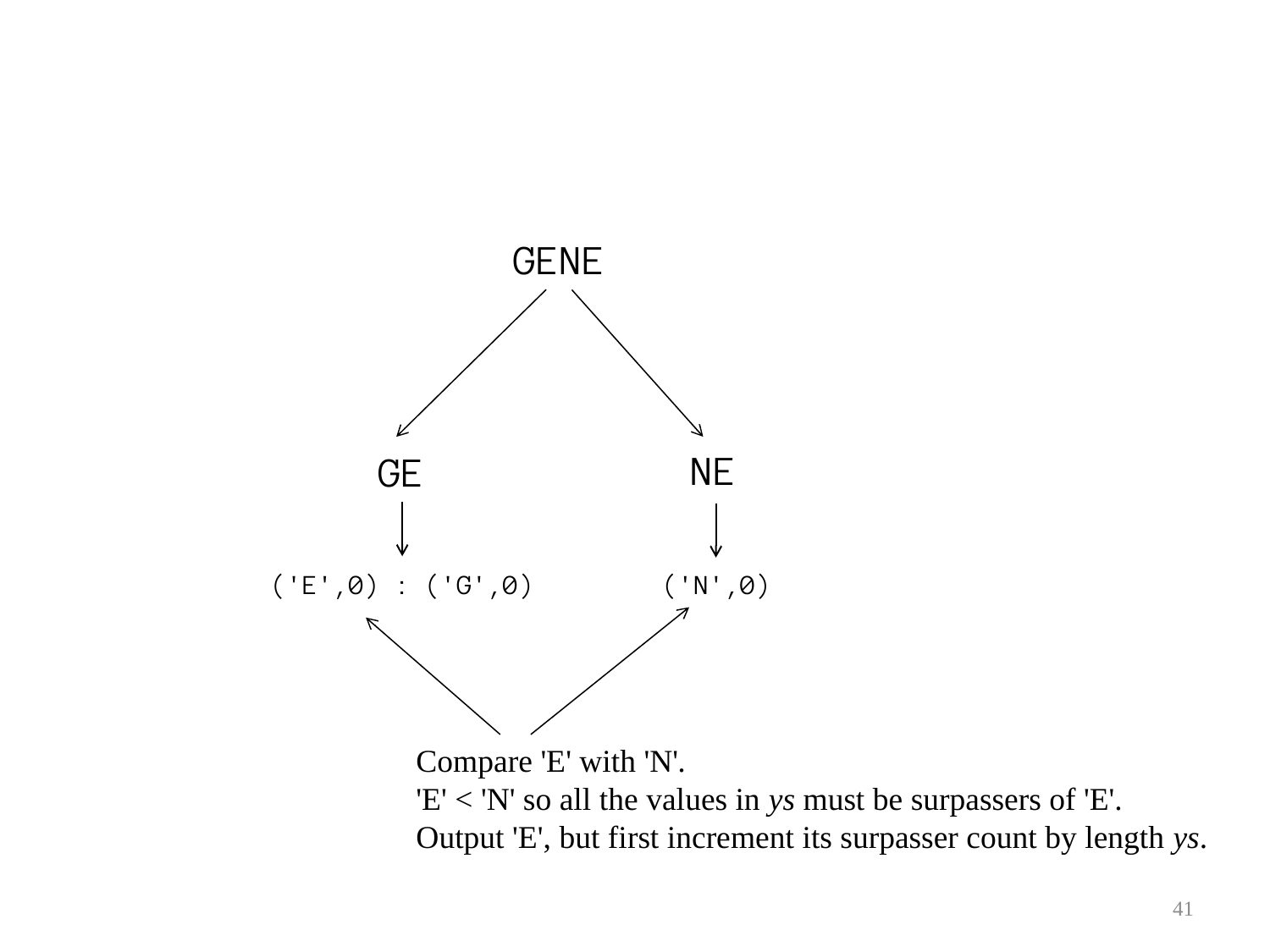

GENE
NE
GE
('N',0)
('E',0) : ('G',0)
Compare 'E' with 'N'.
'E' < 'N' so all the values in ys must be surpassers of 'E'.
Output 'E', but first increment its surpasser count by length ys.
41